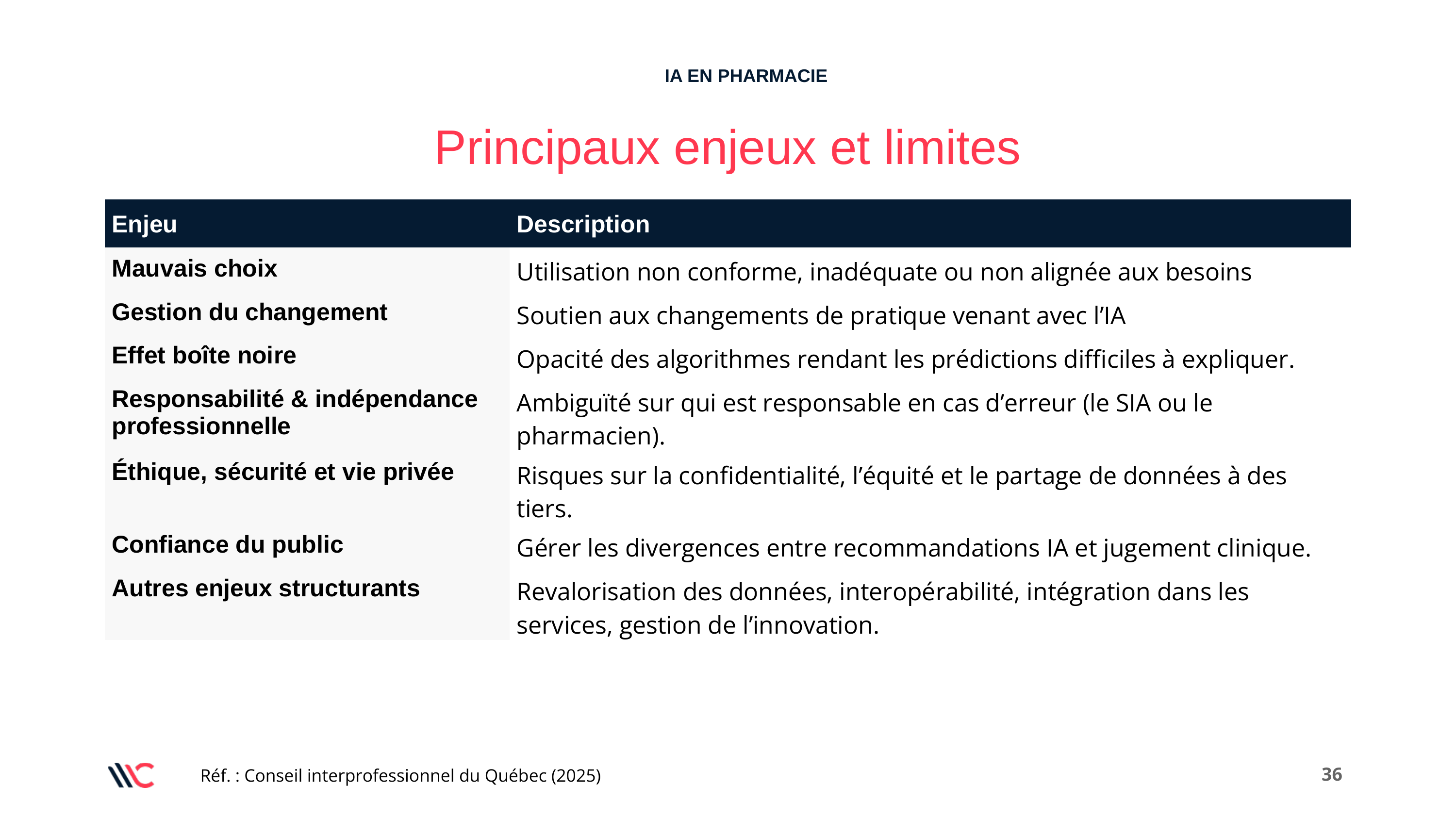

IA EN PHARMACIE

Principaux enjeux et limites
| Enjeu | Description |
| --- | --- |
| Mauvais choix | Utilisation non conforme, inadéquate ou non alignée aux besoins |
| Gestion du changement | Soutien aux changements de pratique venant avec l’IA |
| Effet boîte noire | Opacité des algorithmes rendant les prédictions difficiles à expliquer. |
| Responsabilité & indépendance professionnelle | Ambiguïté sur qui est responsable en cas d’erreur (le SIA ou le pharmacien). |
| Éthique, sécurité et vie privée | Risques sur la confidentialité, l’équité et le partage de données à des tiers. |
| Confiance du public | Gérer les divergences entre recommandations IA et jugement clinique. |
| Autres enjeux structurants | Revalorisation des données, interopérabilité, intégration dans les services, gestion de l’innovation. |
36
Réf. : Conseil interprofessionnel du Québec (2025)